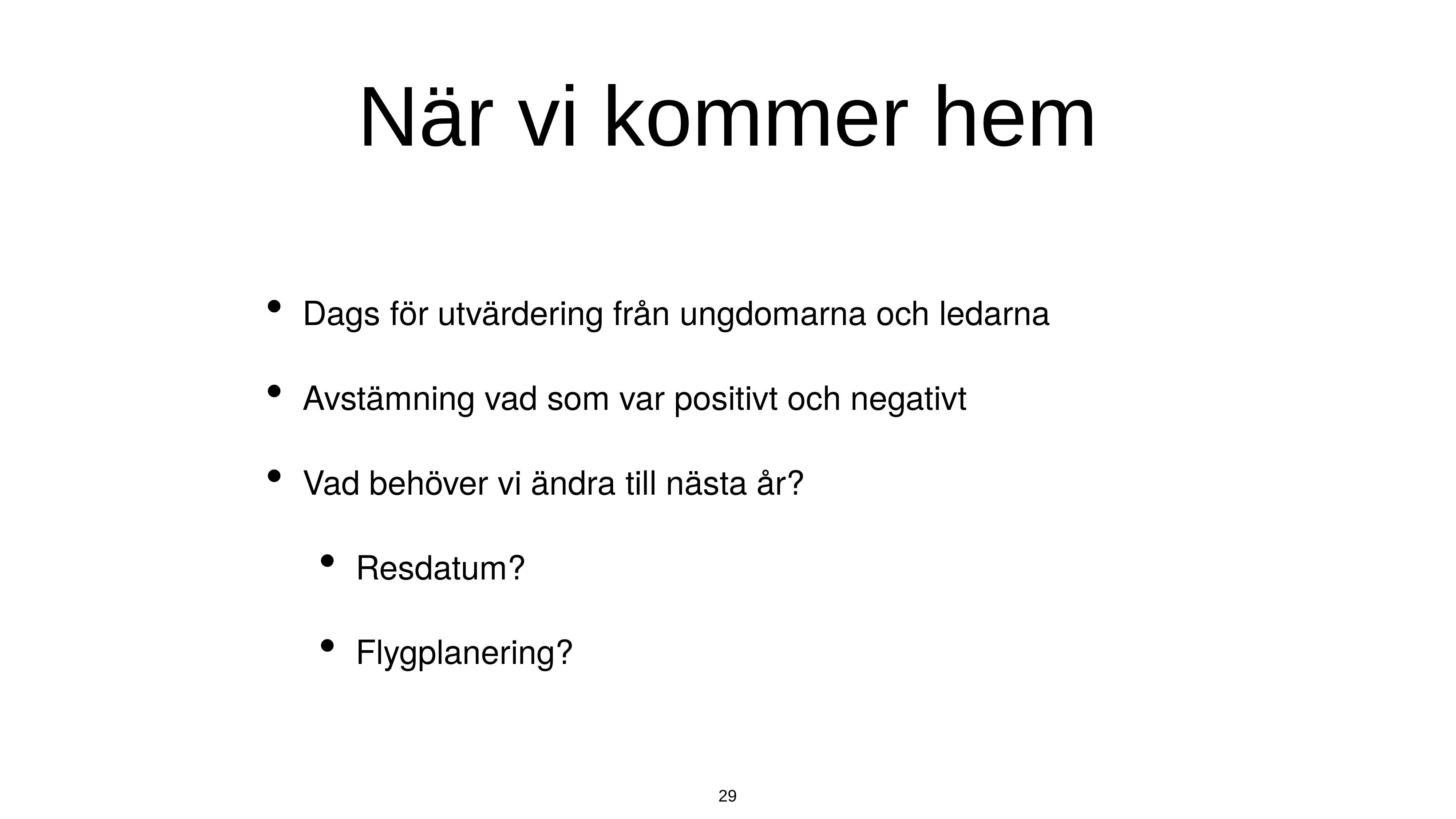

# När vi kommer hem
Dags för utvärdering från ungdomarna och ledarna
Avstämning vad som var positivt och negativt
Vad behöver vi ändra till nästa år?
Resdatum?
Flygplanering?
29